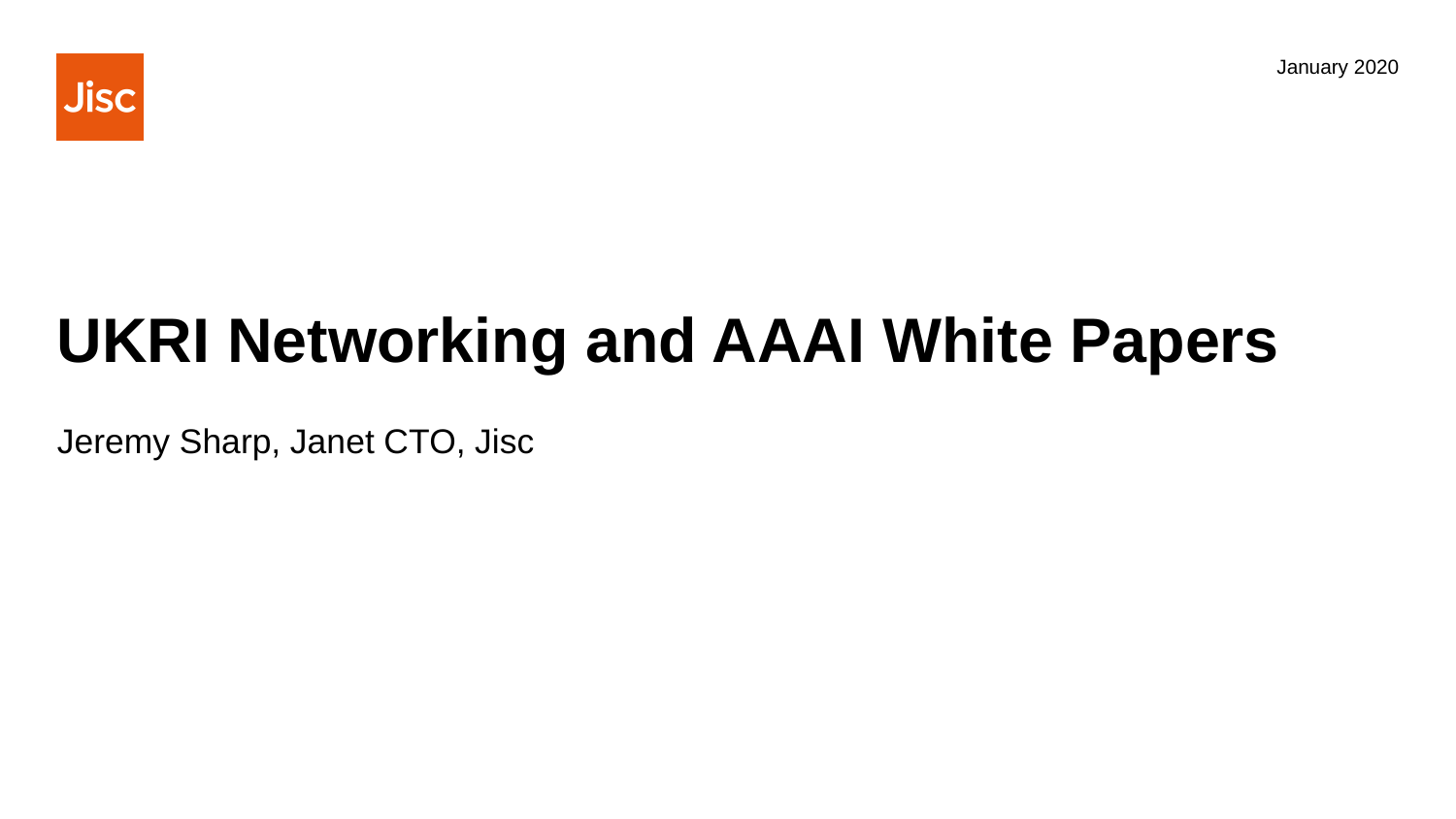

January 2020
# UKRI Networking and AAAI White Papers
Jeremy Sharp, Janet CTO, Jisc